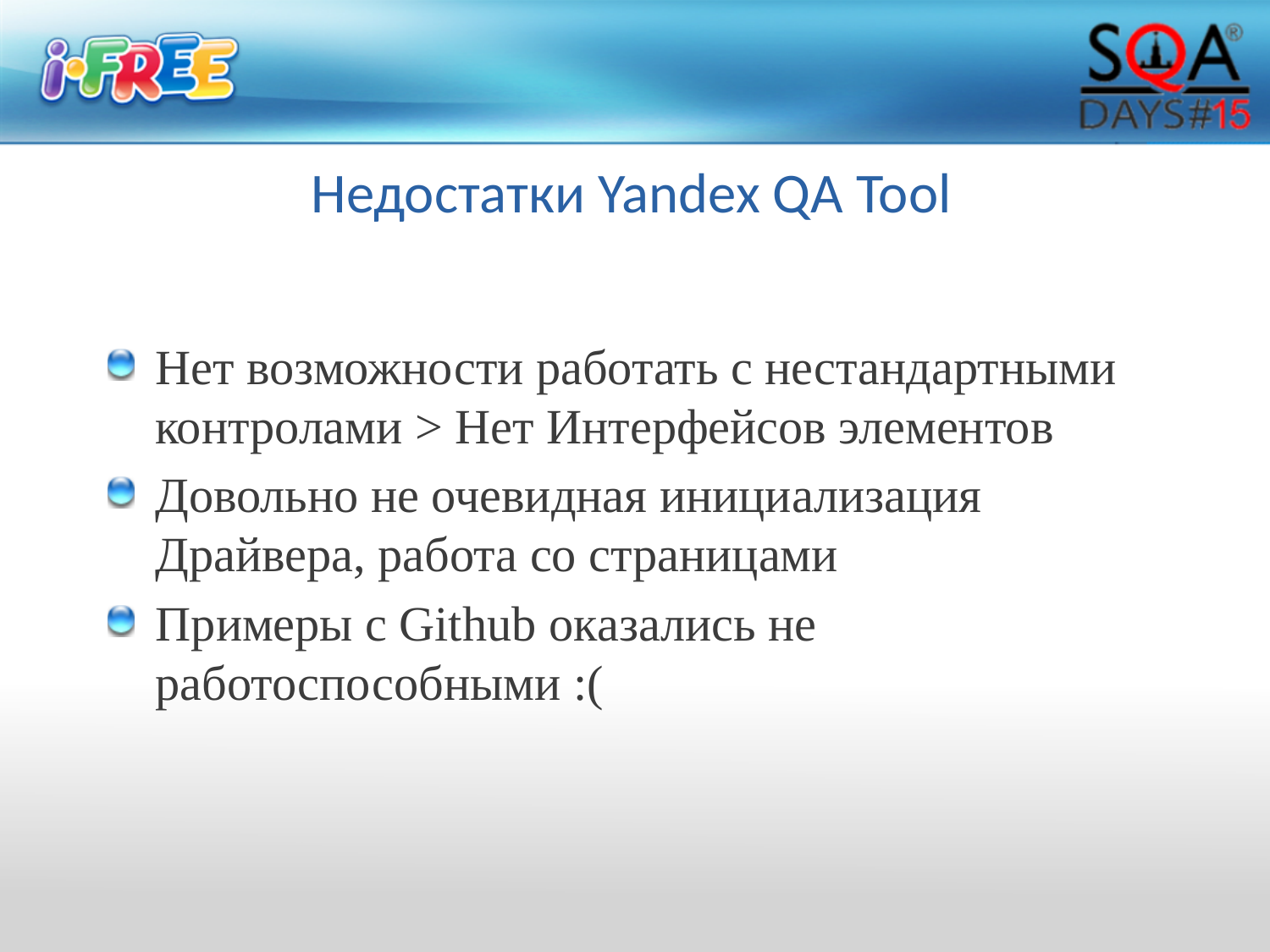

# Недостатки Yandex QA Tool
Нет возможности работать с нестандартными контролами > Нет Интерфейсов элементов
Довольно не очевидная инициализация Драйвера, работа со страницами
Примеры с Github оказались не работоспособными :(